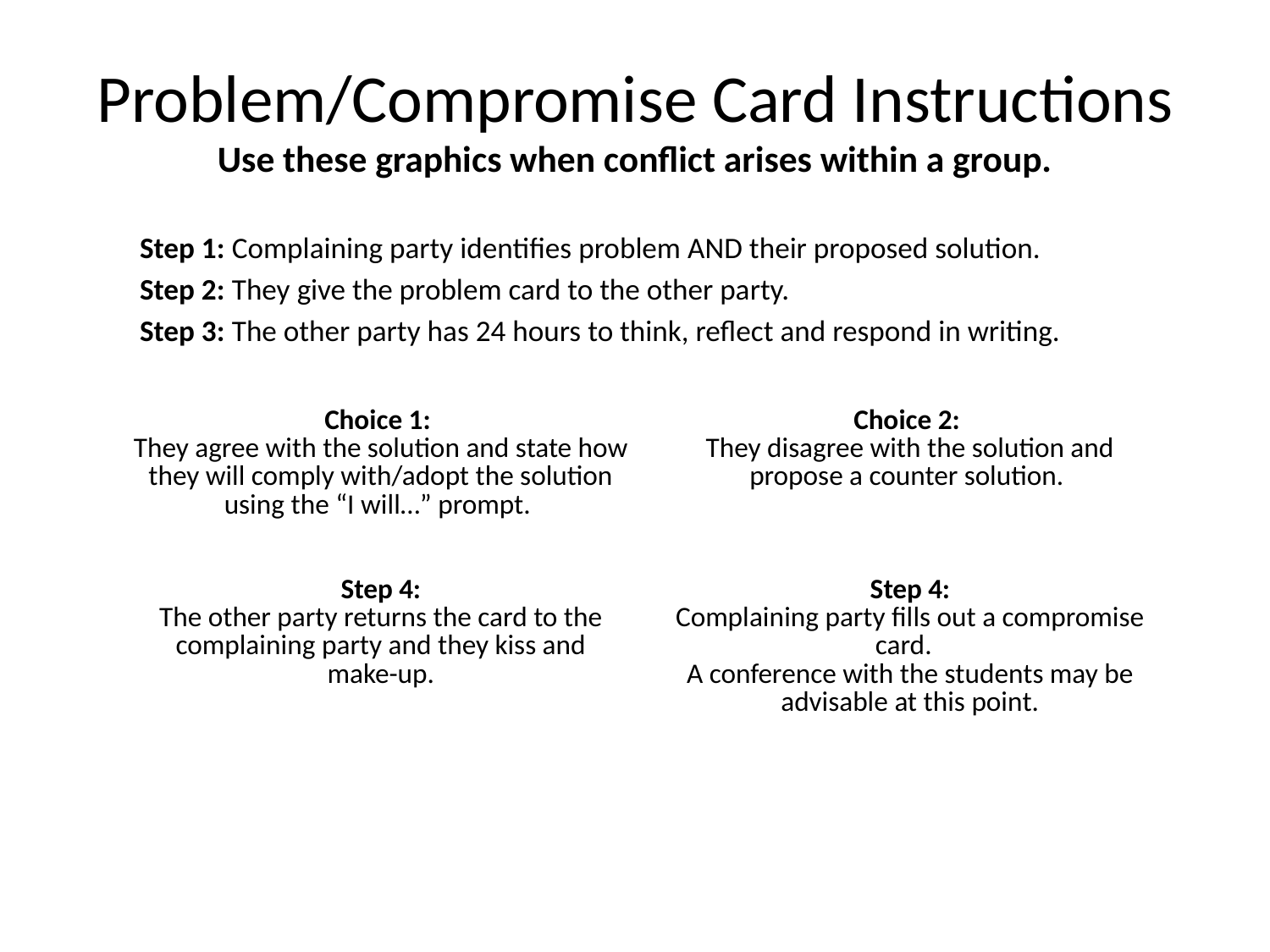

# Problem/Compromise Card Instructions Use these graphics when conflict arises within a group.
Step 1: Complaining party identifies problem AND their proposed solution.
Step 2: They give the problem card to the other party.
Step 3: The other party has 24 hours to think, reflect and respond in writing.

| Choice 1: They agree with the solution and state how they will comply with/adopt the solution using the “I will…” prompt. | Choice 2: They disagree with the solution and propose a counter solution. |
| --- | --- |
| Step 4: The other party returns the card to the complaining party and they kiss and make-up. | Step 4: Complaining party fills out a compromise card. A conference with the students may be advisable at this point. |